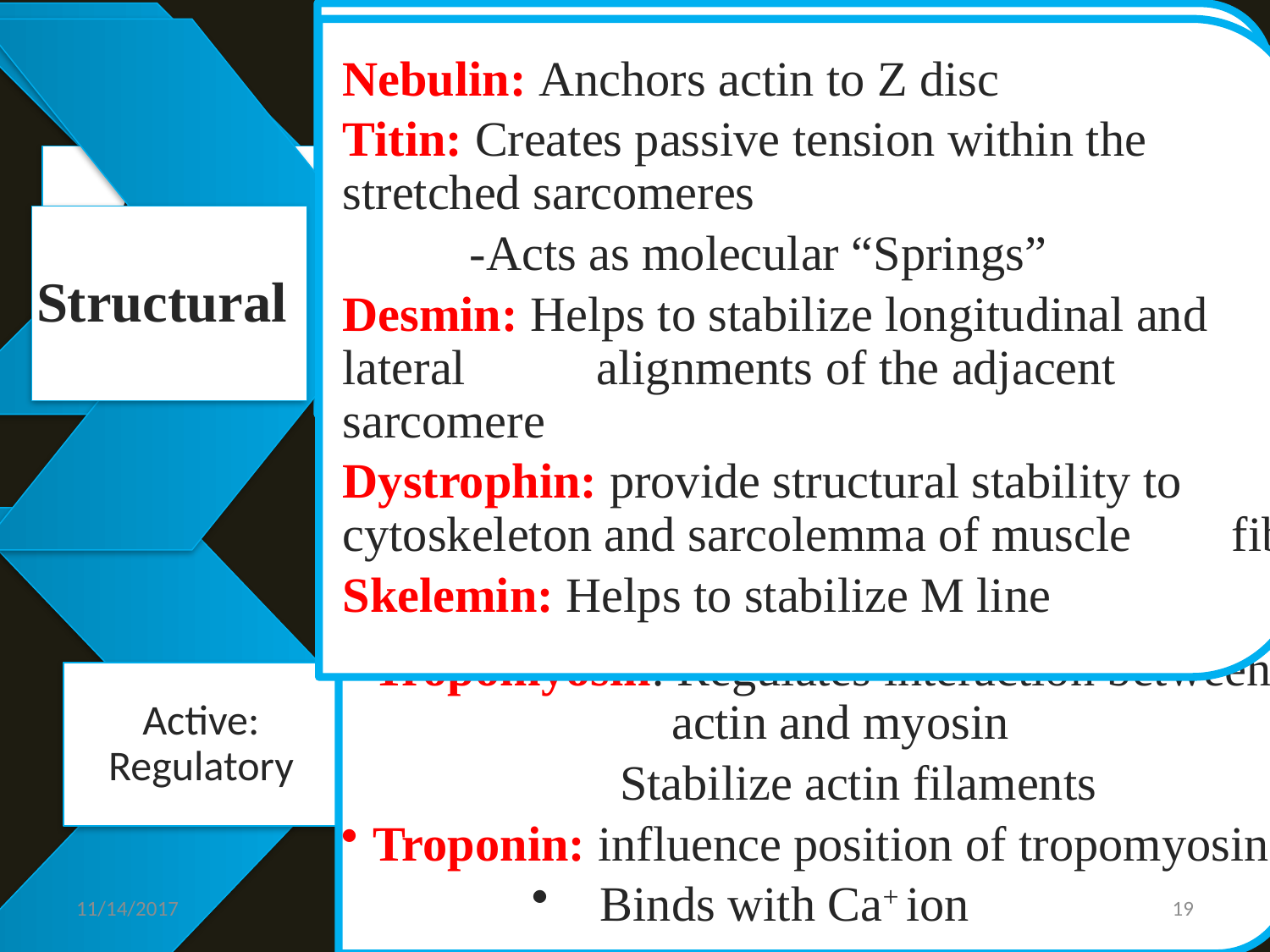

Nebulin: Anchors actin to Z disc
Titin: Creates passive tension within the 	stretched sarcomeres
	-Acts as molecular “Springs”
Desmin: Helps to stabilize longitudinal and 	lateral 	alignments of the adjacent 	sarcomere
Dystrophin: provide structural stability to 	cytoskeleton and sarcolemma of muscle 	fibre
Skelemin: Helps to stabilize M line

Active: Contractile

Myosin Heavy chain: Acts as molecular motor, binds with actin to generate contractile force
Actin: Binds with myosin to translate the force and Shortened the sarcomere

Structural

Myosin light chain: Influence contraction 	  	                       ability of sarcomere
Tropomyosin: Regulates interaction between 	              actin and myosin
		  Stabilize actin filaments
Troponin: influence position of tropomyosin
   Binds with Ca+ ion

Active: Regulatory
11/14/2017
19